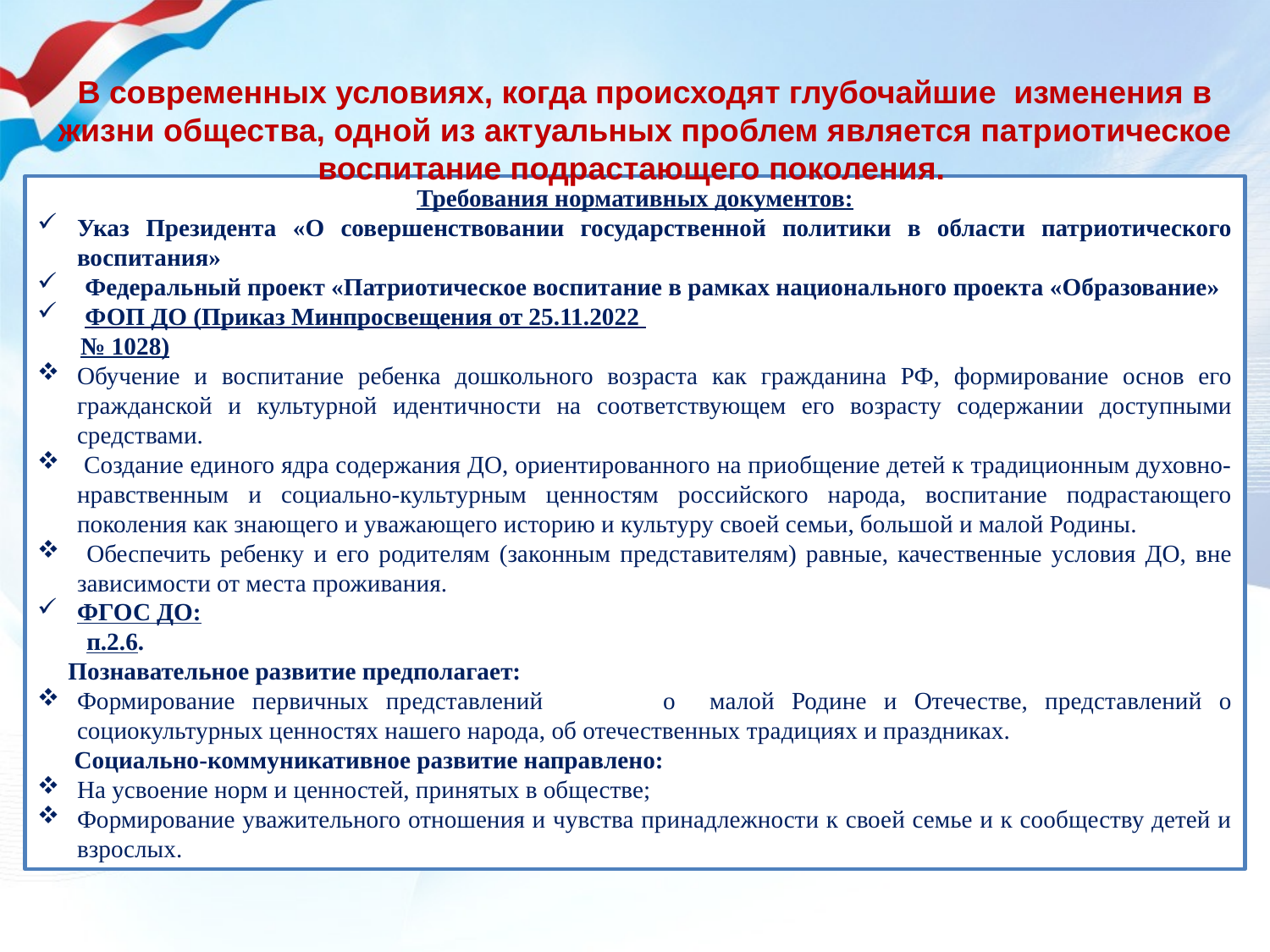

В современных условиях, когда происходят глубочайшие  изменения в жизни общества, одной из актуальных проблем является патриотическое воспитание подрастающего поколения.
Требования нормативных документов:
Указ Президента «О совершенствовании государственной политики в области патриотического воспитания»
Федеральный проект «Патриотическое воспитание в рамках национального проекта «Образование»
ФОП ДО (Приказ Минпросвещения от 25.11.2022
       № 1028)
Обучение и воспитание ребенка дошкольного возраста как гражданина РФ, формирование основ его гражданской и культурной идентичности на соответствующем его возрасту содержании доступными средствами.
 Создание единого ядра содержания ДО, ориентированного на приобщение детей к традиционным духовно-нравственным и социально-культурным ценностям российского народа, воспитание подрастающего поколения как знающего и уважающего историю и культуру своей семьи, большой и малой Родины.
 Обеспечить ребенку и его родителям (законным представителям) равные, качественные условия ДО, вне зависимости от места проживания.
ФГОС ДО:
        п.2.6.
     Познавательное развитие предполагает:
Формирование первичных представлений       о  малой Родине и Отечестве, представлений о социокультурных ценностях нашего народа, об отечественных традициях и праздниках.
      Социально-коммуникативное развитие направлено:
На усвоение норм и ценностей, принятых в обществе;
Формирование уважительного отношения и чувства принадлежности к своей семье и к сообществу детей и взрослых.